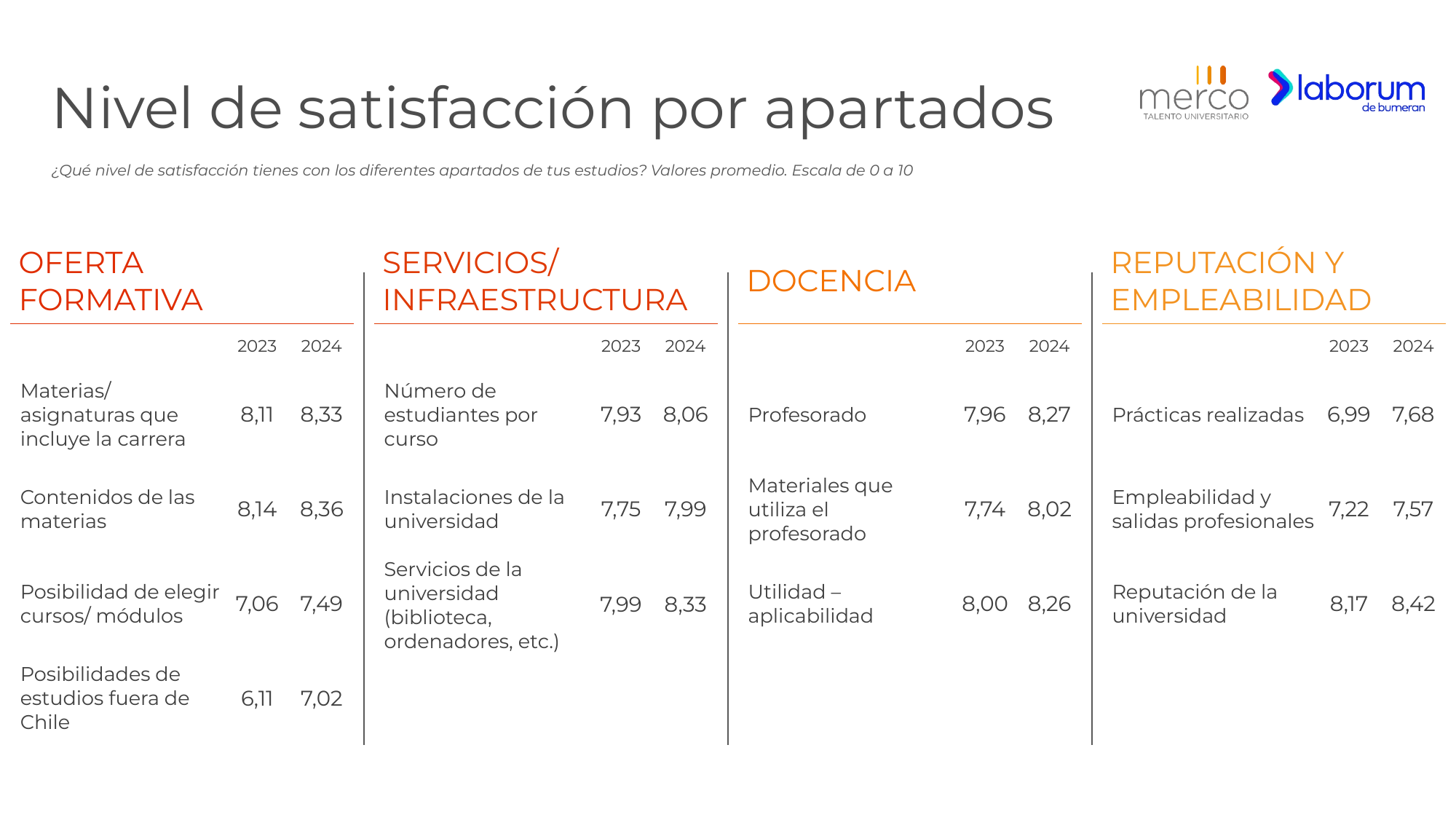

# Nivel de satisfacción por apartados
¿Qué nivel de satisfacción tienes con los diferentes apartados de tus estudios? Valores promedio. Escala de 0 a 10
| OFERTA FORMATIVA |  |  |
| --- | --- | --- |
|  | 2023 | 2024 |
| Materias/ asignaturas que incluye la carrera | 8,11 | 8,33 |
| Contenidos de las materias | 8,14 | 8,36 |
| Posibilidad de elegir cursos/ módulos | 7,06 | 7,49 |
| Posibilidades de estudios fuera de Chile | 6,11 | 7,02 |
| SERVICIOS/ INFRAESTRUCTURA |  |  |
| --- | --- | --- |
|  | 2023 | 2024 |
| Número de estudiantes por curso | 7,93 | 8,06 |
| Instalaciones de la universidad | 7,75 | 7,99 |
| Servicios de la universidad (biblioteca, ordenadores, etc.) | 7,99 | 8,33 |
|  |  |  |
| DOCENCIA |  |  |
| --- | --- | --- |
|  | 2023 | 2024 |
| Profesorado | 7,96 | 8,27 |
| Materiales que utiliza el profesorado | 7,74 | 8,02 |
| Utilidad – aplicabilidad | 8,00 | 8,26 |
|  |  |  |
| REPUTACIÓN Y EMPLEABILIDAD |  |  |
| --- | --- | --- |
|  | 2023 | 2024 |
| Prácticas realizadas | 6,99 | 7,68 |
| Empleabilidad y salidas profesionales | 7,22 | 7,57 |
| Reputación de la universidad | 8,17 | 8,42 |
|  |  |  |